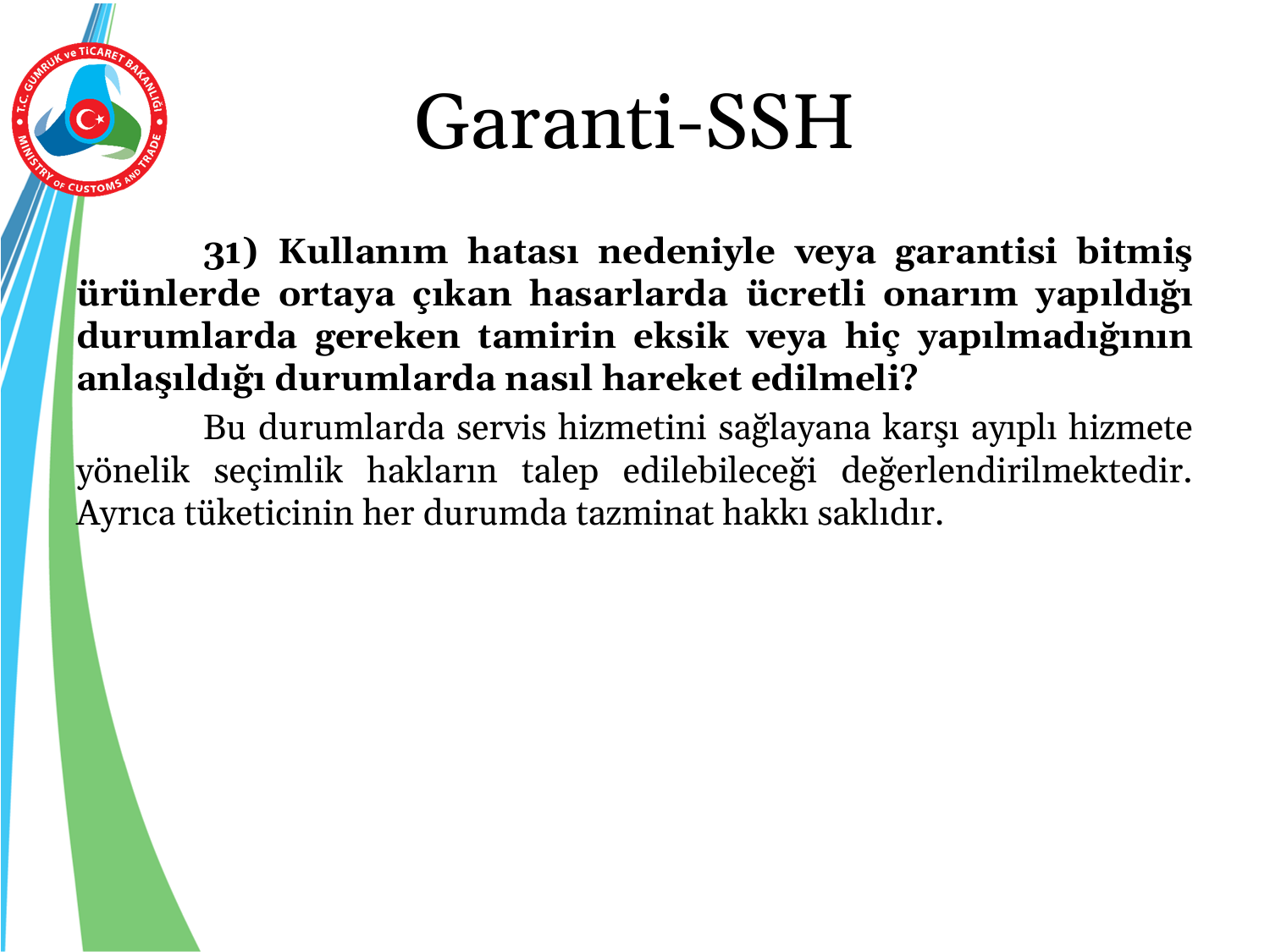

# Garanti-SSH
	31) Kullanım hatası nedeniyle veya garantisi bitmiş ürünlerde ortaya çıkan hasarlarda ücretli onarım yapıldığı durumlarda gereken tamirin eksik veya hiç yapılmadığının anlaşıldığı durumlarda nasıl hareket edilmeli?
	Bu durumlarda servis hizmetini sağlayana karşı ayıplı hizmete yönelik seçimlik hakların talep edilebileceği değerlendirilmektedir. Ayrıca tüketicinin her durumda tazminat hakkı saklıdır.